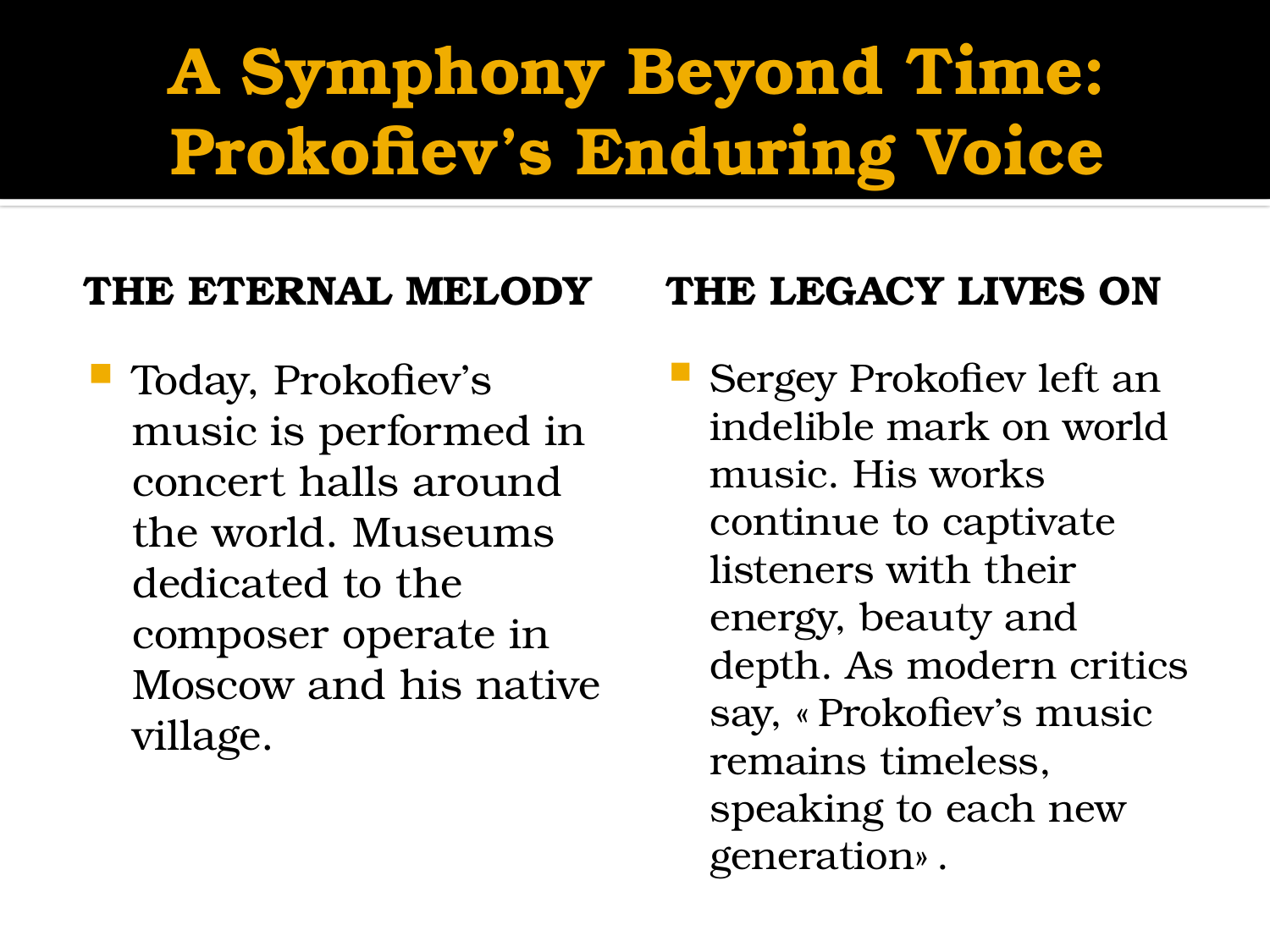

# A Symphony Beyond Time: Prokofiev’s Enduring Voice
The Eternal Melody
The Legacy Lives On
Today, Prokofiev’s music is performed in concert halls around the world. Museums dedicated to the composer operate in Moscow and his native village.

Sergey Prokofiev left an indelible mark on world music. His works continue to captivate listeners with their energy, beauty and depth. As modern critics say, «Prokofiev’s music remains timeless, speaking to each new generation».